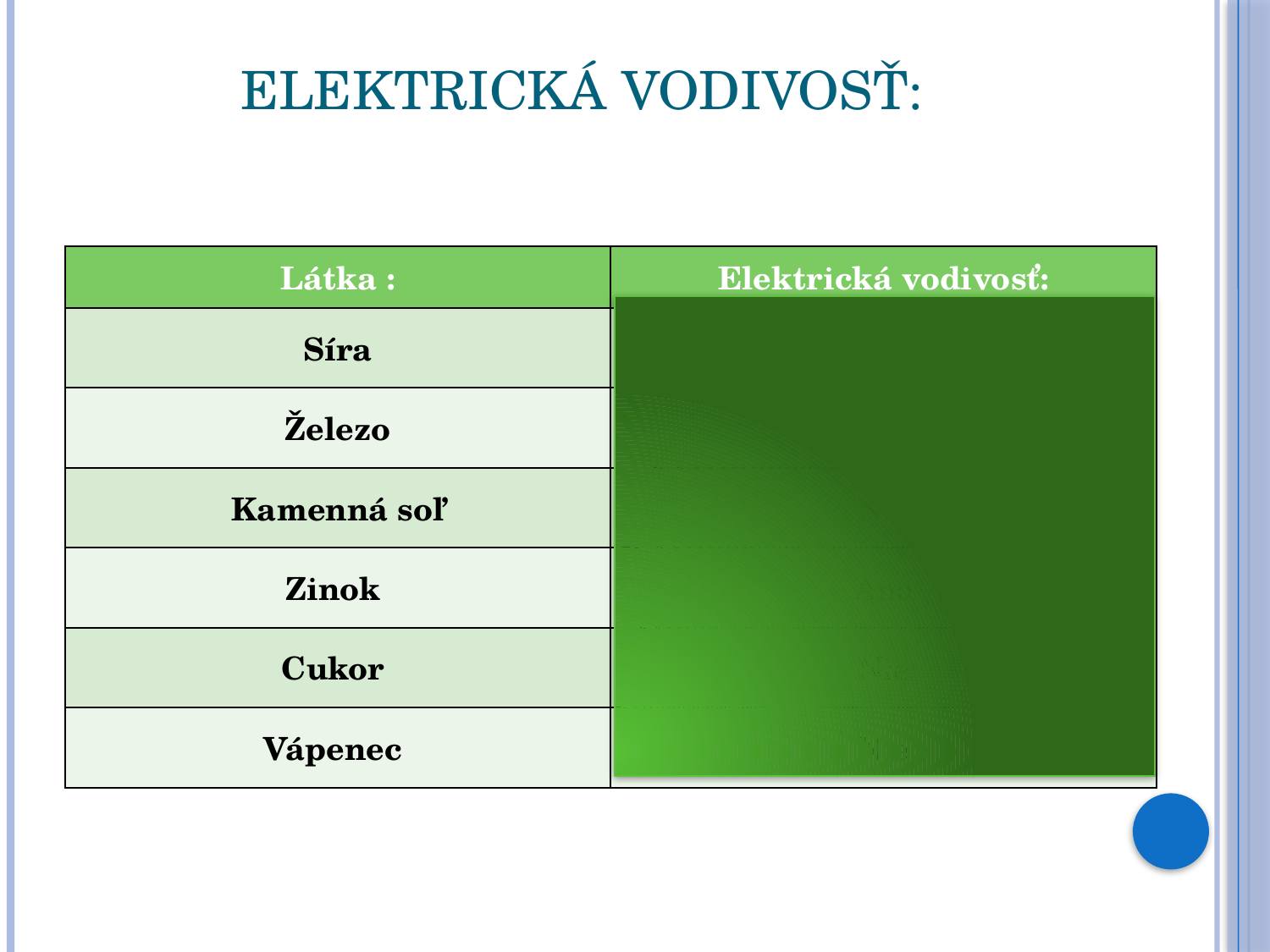

# Elektrická vodivosť:
| Látka : | Elektrická vodivosť: |
| --- | --- |
| Síra | Nie |
| Železo | Áno |
| Kamenná soľ | Nie |
| Zinok | Áno |
| Cukor | Nie |
| Vápenec | Nie |